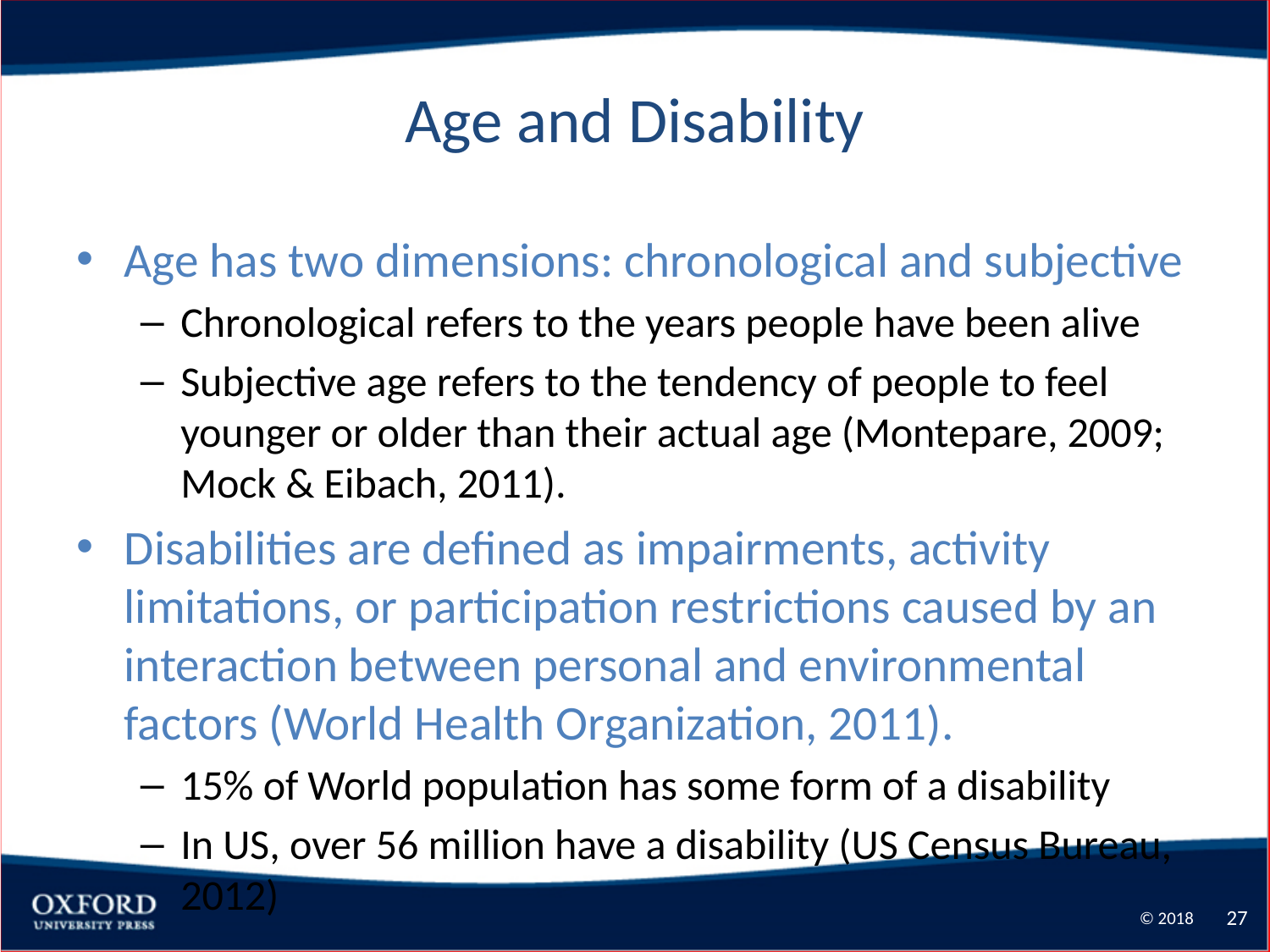

# Age and Disability
Age has two dimensions: chronological and subjective
Chronological refers to the years people have been alive
Subjective age refers to the tendency of people to feel younger or older than their actual age (Montepare, 2009; Mock & Eibach, 2011).
Disabilities are defined as impairments, activity limitations, or participation restrictions caused by an interaction between personal and environmental factors (World Health Organization, 2011).
15% of World population has some form of a disability
In US, over 56 million have a disability (US Census Bureau, 2012)